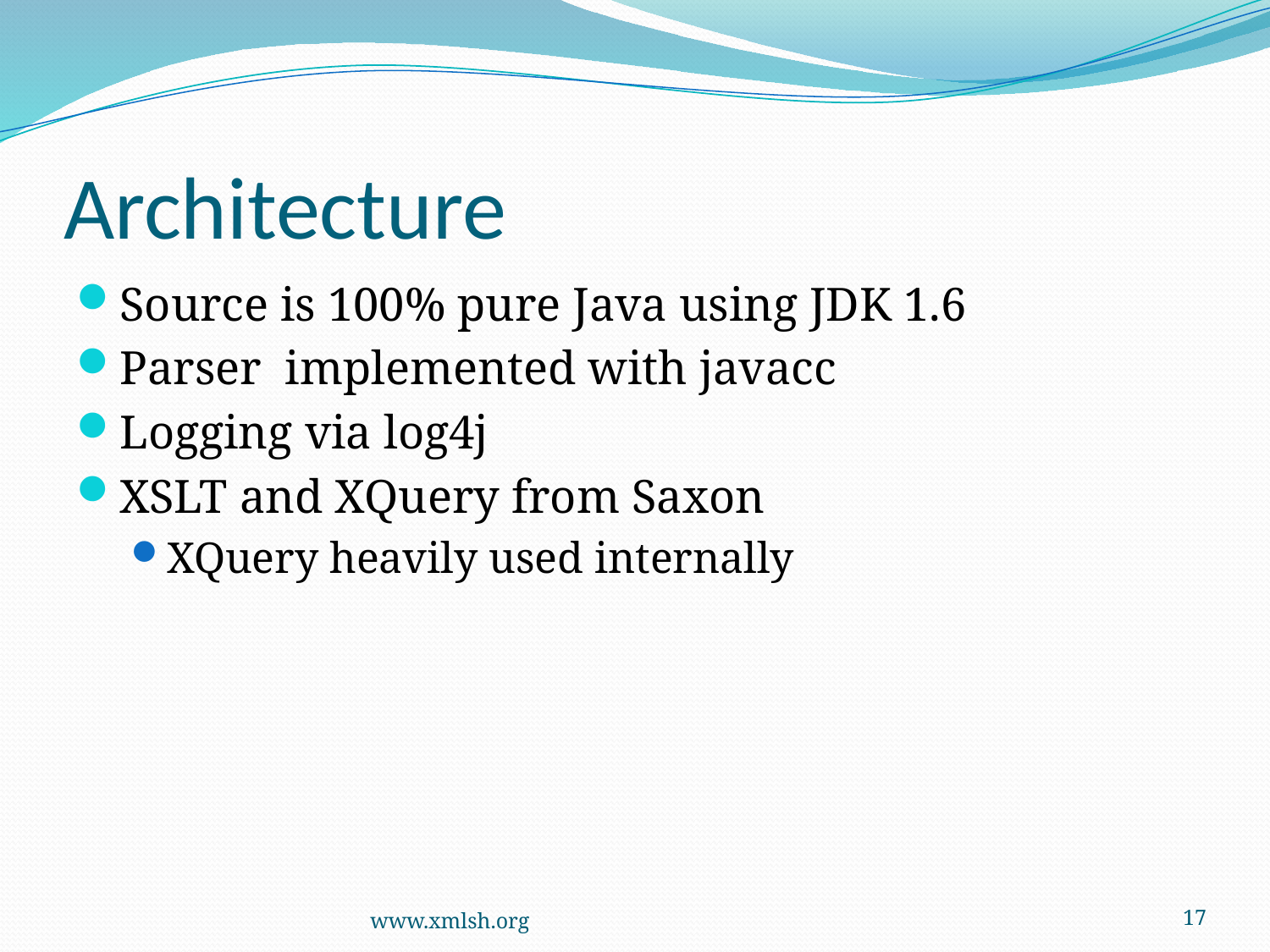

# Architecture
Source is 100% pure Java using JDK 1.6
Parser  implemented with javacc
Logging via log4j
XSLT and XQuery from Saxon
XQuery heavily used internally

www.xmlsh.org
17